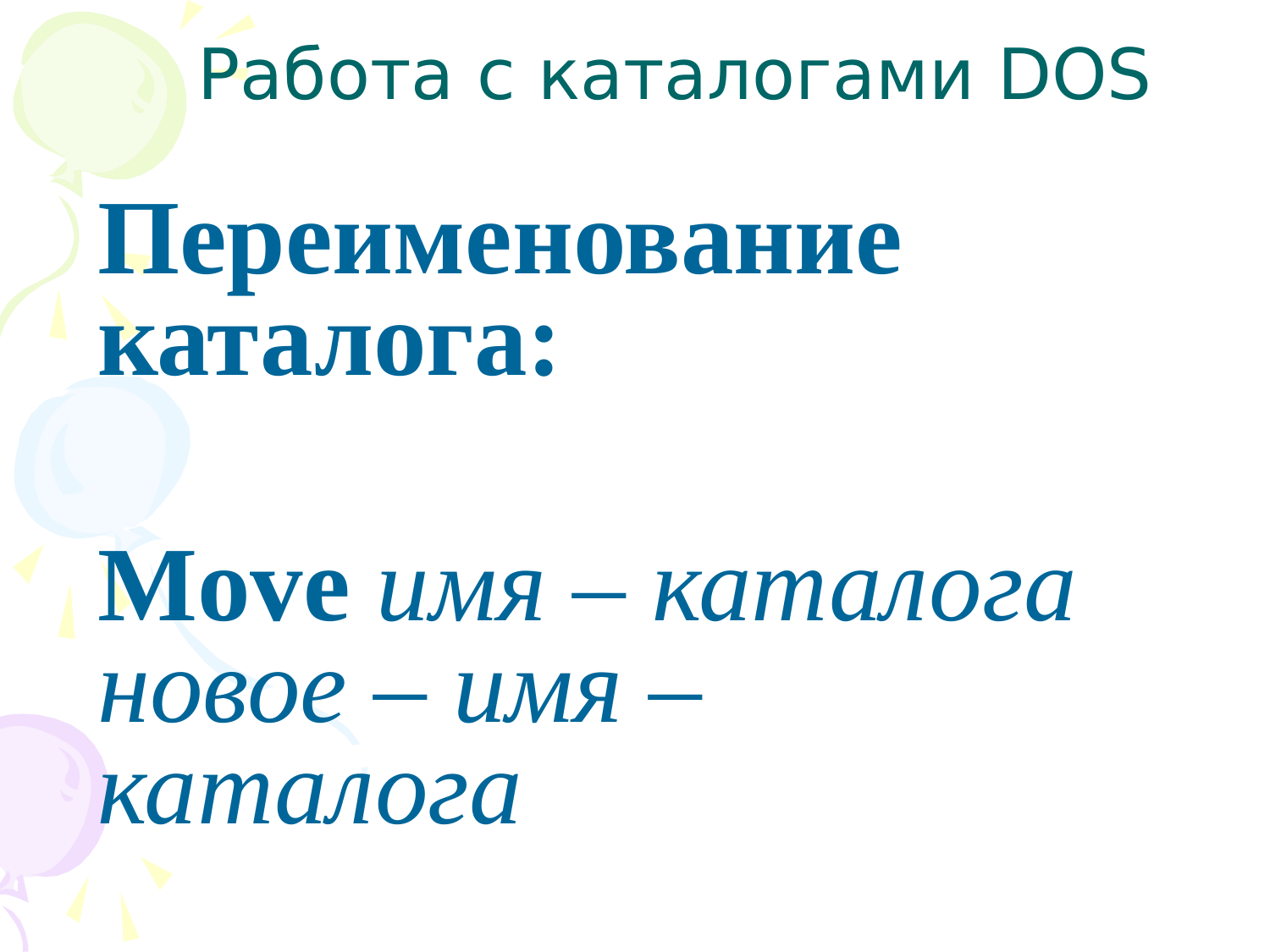

# Работа с каталогами DOS
Переименование каталога:

Move имя – каталога новое – имя – каталога